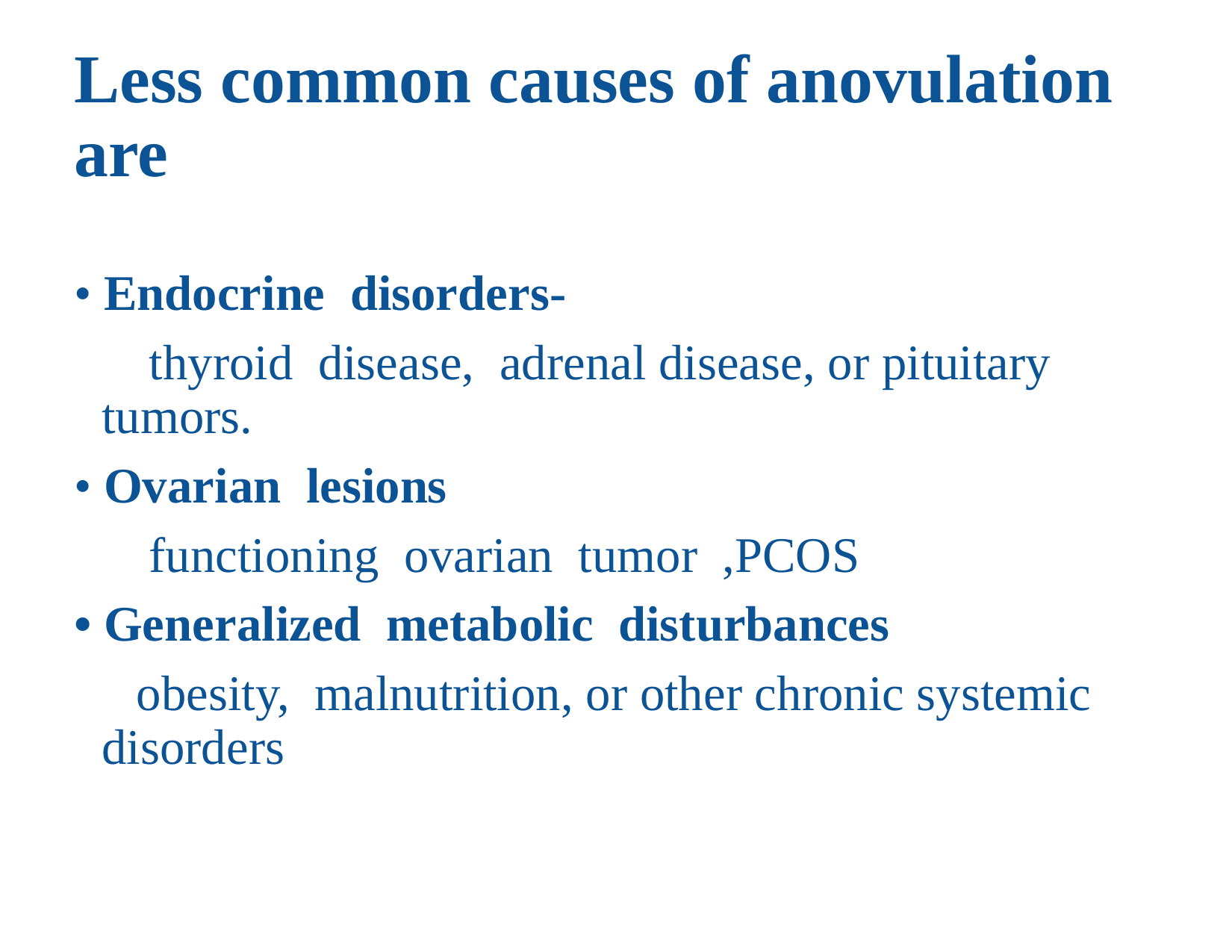

# Less common causes of anovulation are
• Endocrine  disorders-
      thyroid  disease,  adrenal disease, or pituitary tumors.
• Ovarian  lesions
      functioning  ovarian  tumor  ,PCOS
• Generalized  metabolic  disturbances
     obesity,  malnutrition, or other chronic systemic disorders